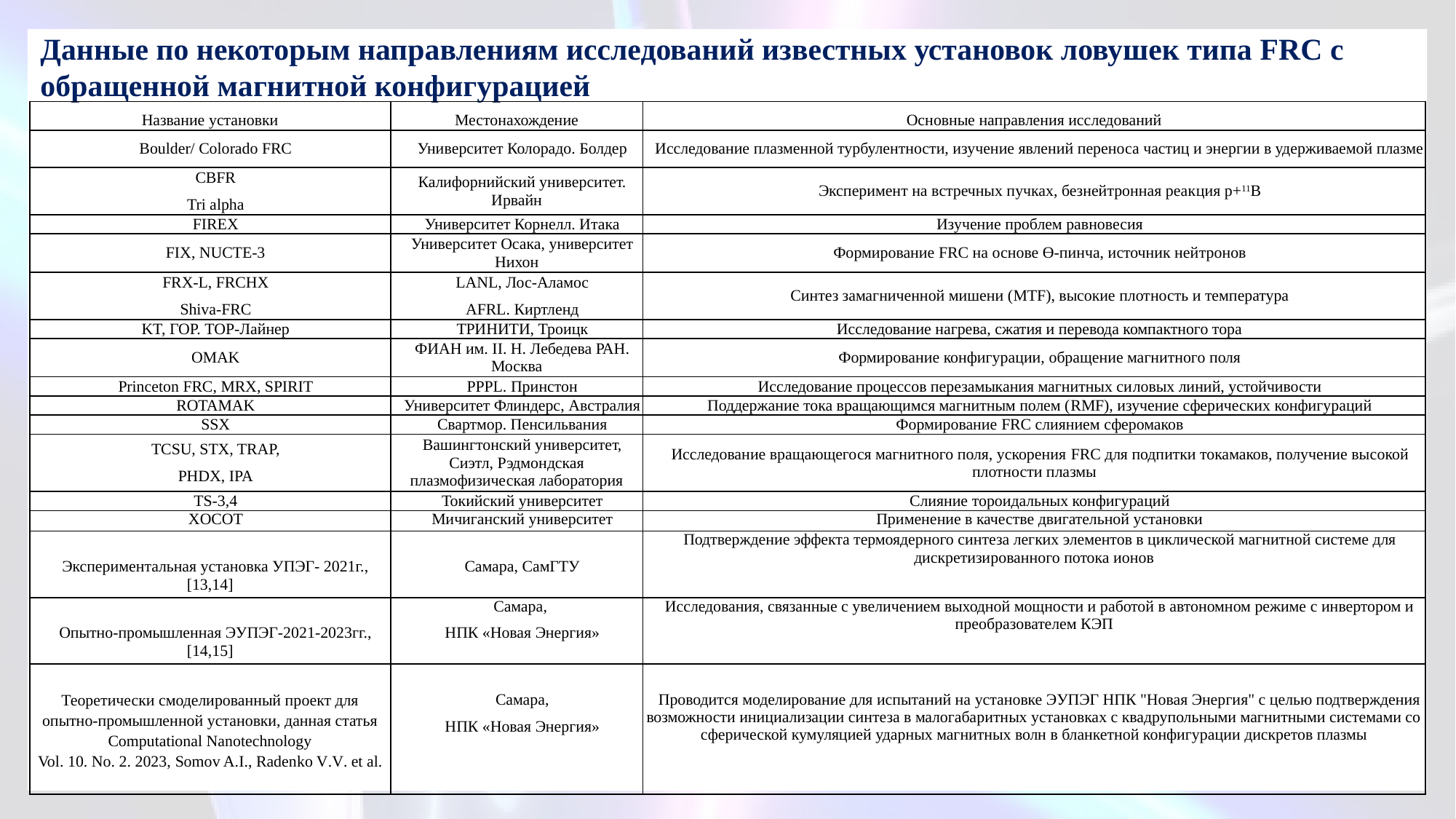

Данные по некоторым направлениям исследований известных установок ловушек типа FRC с обращенной магнитной конфигурацией
| Название установки | Местонахождение | Основные направления исследований |
| --- | --- | --- |
| Boulder/ Colorado FRC | Университет Колорадо. Болдер | Исследование плазменной турбулентности, изучение явлений переноса частиц и энергии в удерживаемой плазме |
| CBFR Tri alpha | Калифорнийский университет. Ирвайн | Эксперимент на встречных пучках, безнейтронная реак­ция р+11В |
| FIREX | Университет Корнелл. Итака | Изучение проблем равновесия |
| FIX, NUCTE-3 | Университет Осака, университет Нихон | Формирование FRC на основе Ө-пинча, источник ней­тронов |
| FRX-L, FRCHX Shiva-FRC | LANL, Лос-Аламос AFRL. Киртленд | Синтез замагниченной мишени (MTF), высокие плот­ность и температура |
| KT, ГОР. TOP-Лайнер | TРИНИТИ, Троицк | Исследование нагрева, сжатия и перевода компактного тора |
| OMAK | ФИАН им. II. Н. Лебедева РАН. Москва | Формирование конфигурации, обращение магнитного поля |
| Princeton FRC, MRX, SPIRIT | PPPL. Принстон | Исследование процессов перезамыкания магнитных си­ловых линий, устойчивости |
| ROTAMAK | Университет Флиндерс, Австралия | Поддержание тока вращающимся магнитным полем (RMF), изучение сферических конфигураций |
| SSX | Свартмор. Пенсильвания | Формирование FRC слиянием сферомаков |
| TCSU, STX, TRAP, PHDX, IPA | Вашингтонский университет, Сиэтл, Рэдмондская плазмофизическая лаборатория | Исследование вращающегося магнитного поля, ускорения FRC для подпитки токамаков, получение вы­сокой плотности плазмы |
| TS-3,4 | Токийский университет | Слияние тороидальных конфигураций |
| XOCOT | Мичиганский университет | Применение в качестве двигательной установки |
| Экспериментальная установка УПЭГ- 2021г., [13,14] | Самара, СамГТУ | Подтверждение эффекта термоядерного синтеза легких элементов в циклической магнитной системе для дискретизированного потока ионов |
| Опытно-промышленная ЭУПЭГ-2021-2023гг., [14,15] | Самара, НПК «Новая Энергия» | Исследования, связанные с увеличением выходной мощности и работой в автономном режиме с инвертором и преобразователем КЭП |
| Теоретически смоделированный проект для опытно-промышленной установки, данная статья Computational Nanotechnology Vol. 10. No. 2. 2023, Somov A.I., Radenko V.V. et al. | Самара, НПК «Новая Энергия» | Проводится моделирование для испытаний на установке ЭУПЭГ НПК "Новая Энергия" с целью подтверждения возможности инициализации синтеза в малогабаритных установках с квадрупольными магнитными системами со сферической кумуляцией ударных магнитных волн в бланкетной конфигурации дискретов плазмы |